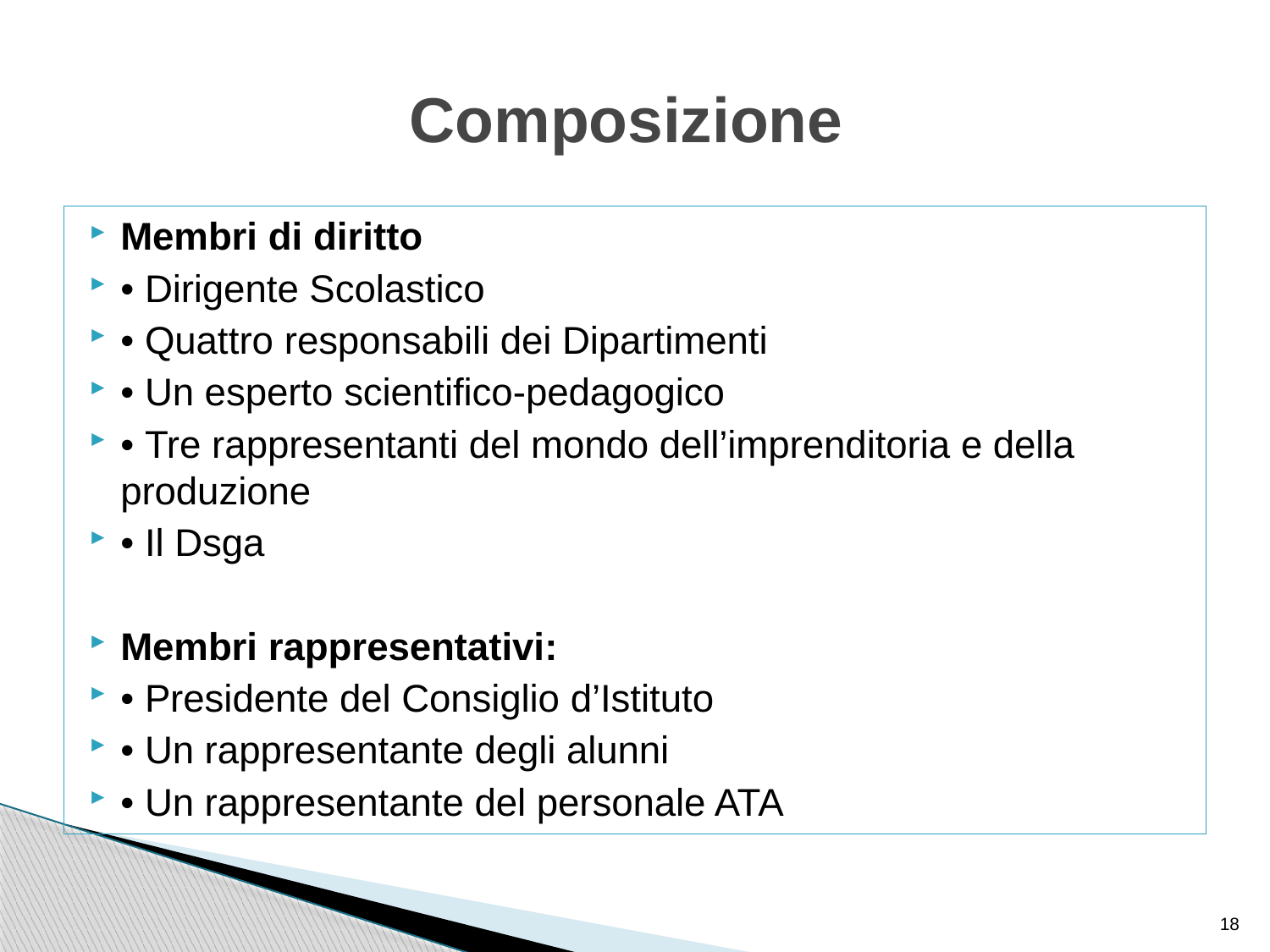

# Composizione
Membri di diritto
• Dirigente Scolastico
• Quattro responsabili dei Dipartimenti
• Un esperto scientifico-pedagogico
• Tre rappresentanti del mondo dell’imprenditoria e della produzione
• Il Dsga

Membri rappresentativi:
• Presidente del Consiglio d’Istituto
• Un rappresentante degli alunni
• Un rappresentante del personale ATA
18